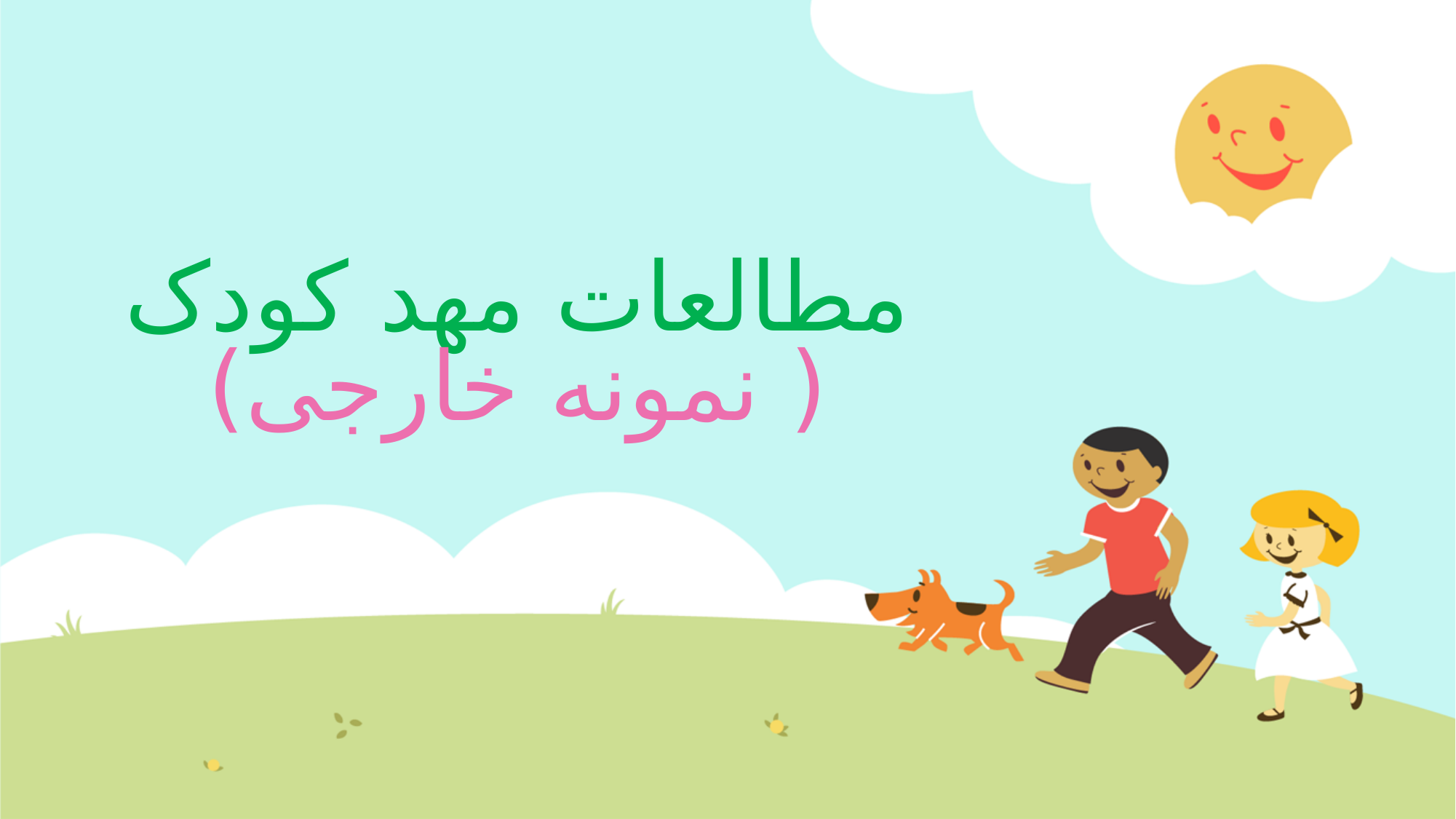

# مطالعات مهد کودک ( نمونه خارجی)